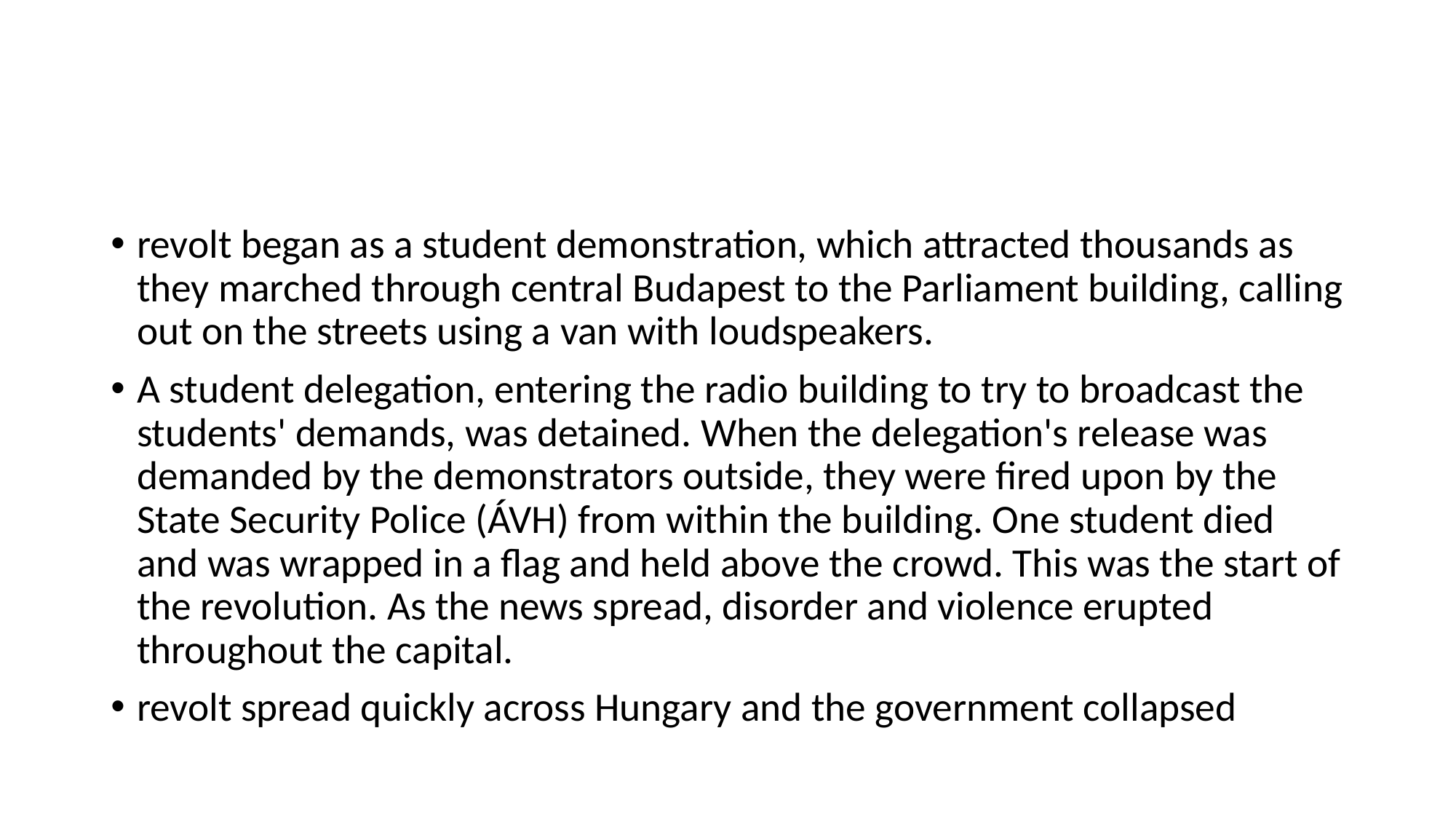

#
revolt began as a student demonstration, which attracted thousands as they marched through central Budapest to the Parliament building, calling out on the streets using a van with loudspeakers.
A student delegation, entering the radio building to try to broadcast the students' demands, was detained. When the delegation's release was demanded by the demonstrators outside, they were fired upon by the State Security Police (ÁVH) from within the building. One student died and was wrapped in a flag and held above the crowd. This was the start of the revolution. As the news spread, disorder and violence erupted throughout the capital.
revolt spread quickly across Hungary and the government collapsed